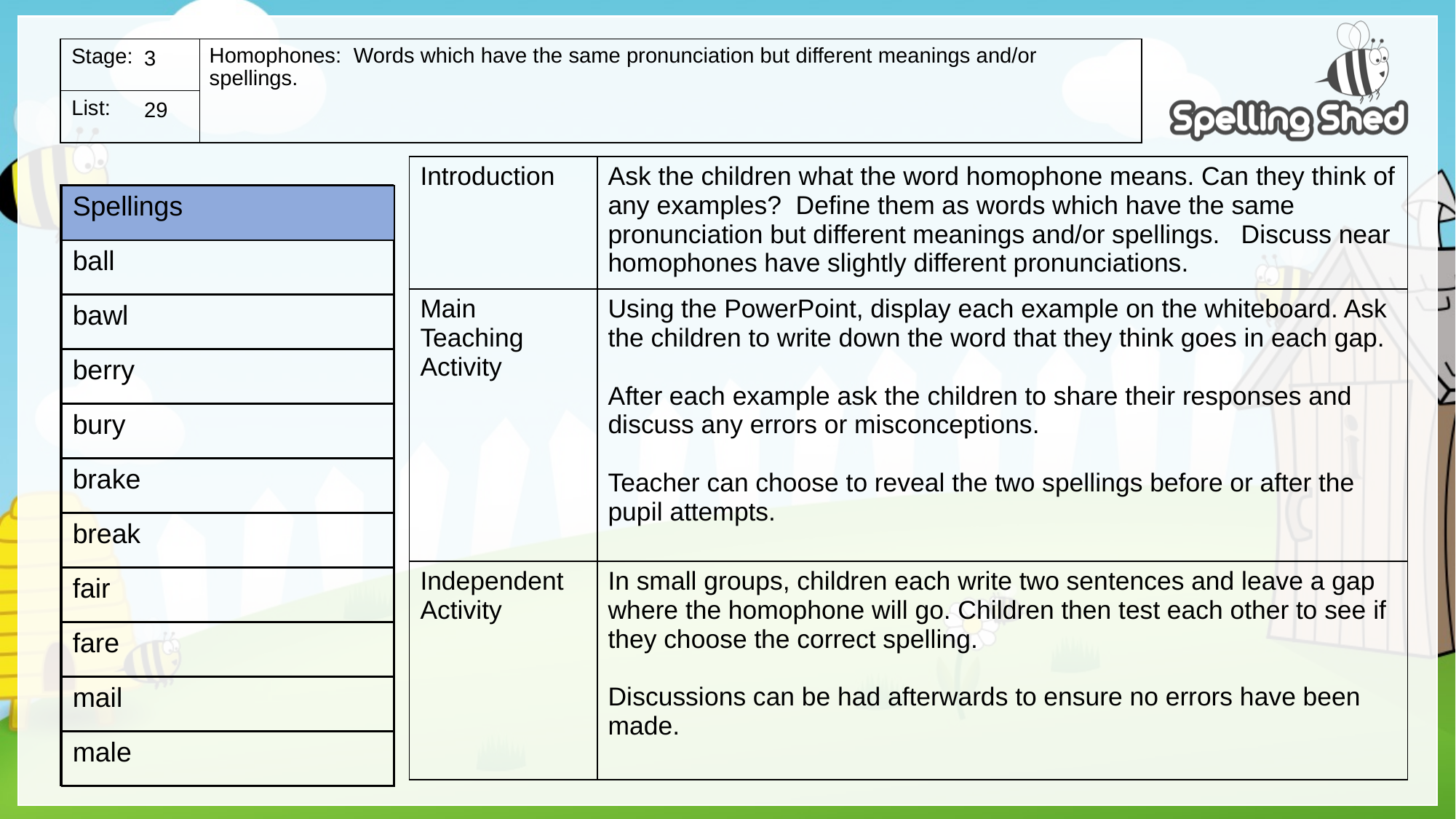

Homophones:  Words which have the same pronunciation but different meanings and/or spellings.

3
29
| Introduction | Ask the children what the word homophone means. Can they think of any examples? Define them as words which have the same pronunciation but different meanings and/or spellings. Discuss near homophones have slightly different pronunciations. |
| --- | --- |
| Main Teaching Activity | Using the PowerPoint, display each example on the whiteboard. Ask the children to write down the word that they think goes in each gap. After each example ask the children to share their responses and discuss any errors or misconceptions. Teacher can choose to reveal the two spellings before or after the pupil attempts. |
| Independent Activity | In small groups, children each write two sentences and leave a gap where the homophone will go. Children then test each other to see if they choose the correct spelling. Discussions can be had afterwards to ensure no errors have been made. |
| Spellings |
| --- |
| ball |
| bawl |
| berry |
| bury |
| brake |
| break |
| fair |
| fare |
| mail |
| male |